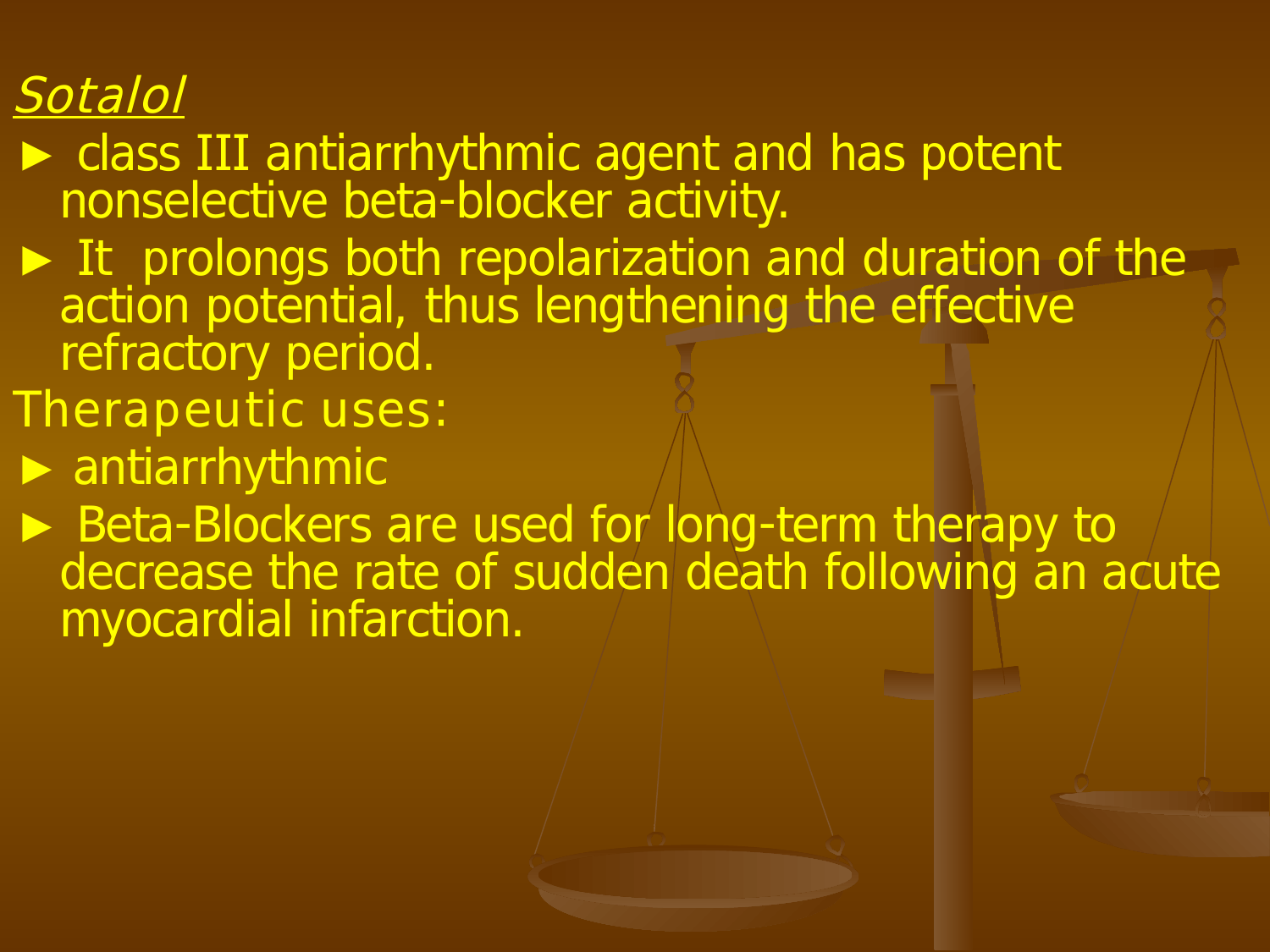

Sotalol
► class III antiarrhythmic agent and has potent nonselective beta-blocker activity.
► It  prolongs both repolarization and duration of the action potential, thus lengthening the effective refractory period.
Therapeutic uses:
► antiarrhythmic
► Beta-Blockers are used for long-term therapy to decrease the rate of sudden death following an acute myocardial infarction.